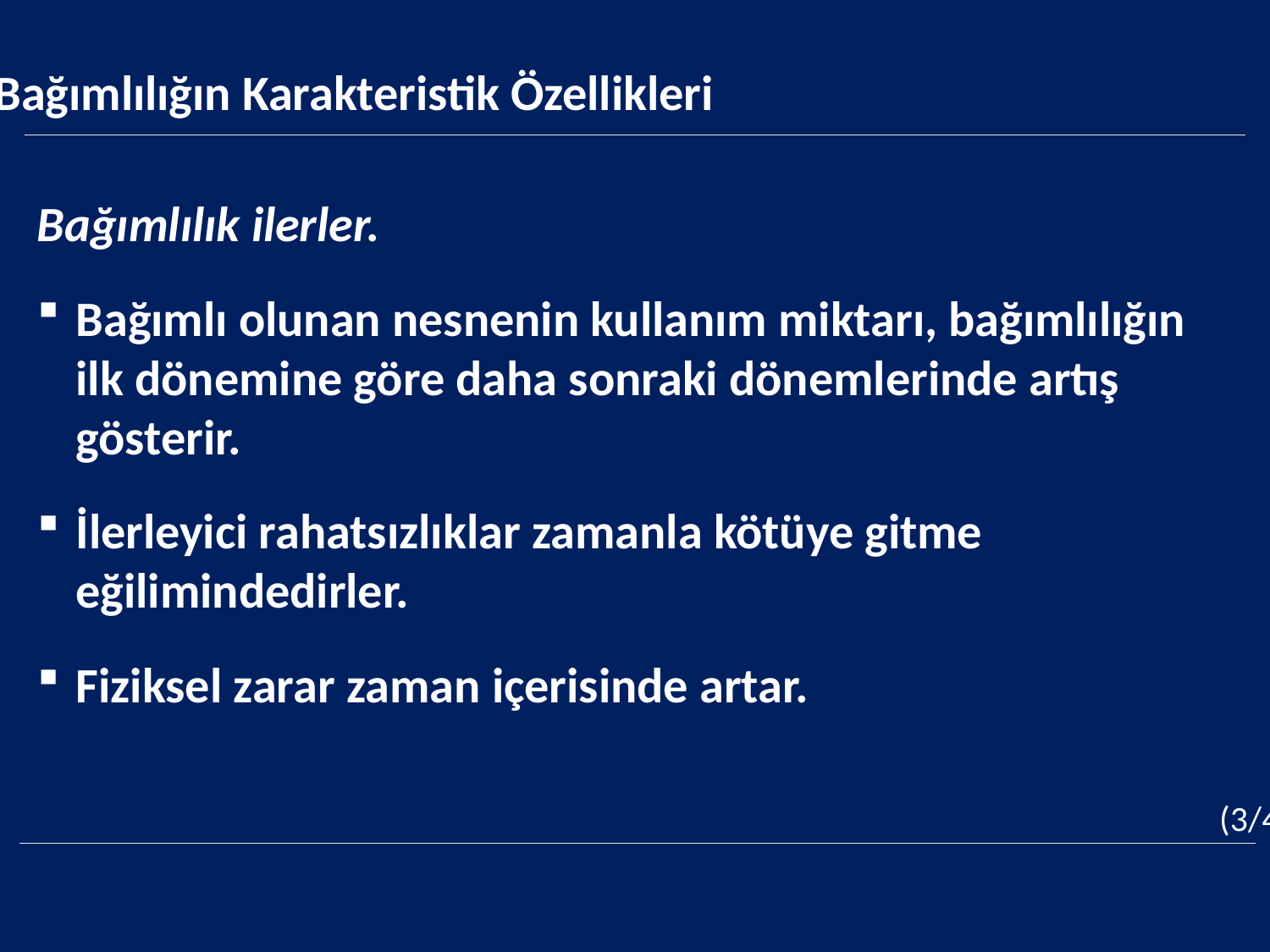

Bağımlılığın Karakteristik Özellikleri
Bağımlılık ilerler.
Bağımlı olunan nesnenin kullanım miktarı, bağımlılığın ilk dönemine göre daha sonraki dönemlerinde artış gösterir.
İlerleyici rahatsızlıklar zamanla kötüye gitme eğilimindedirler.
Fiziksel zarar zaman içerisinde artar.
(3/4)